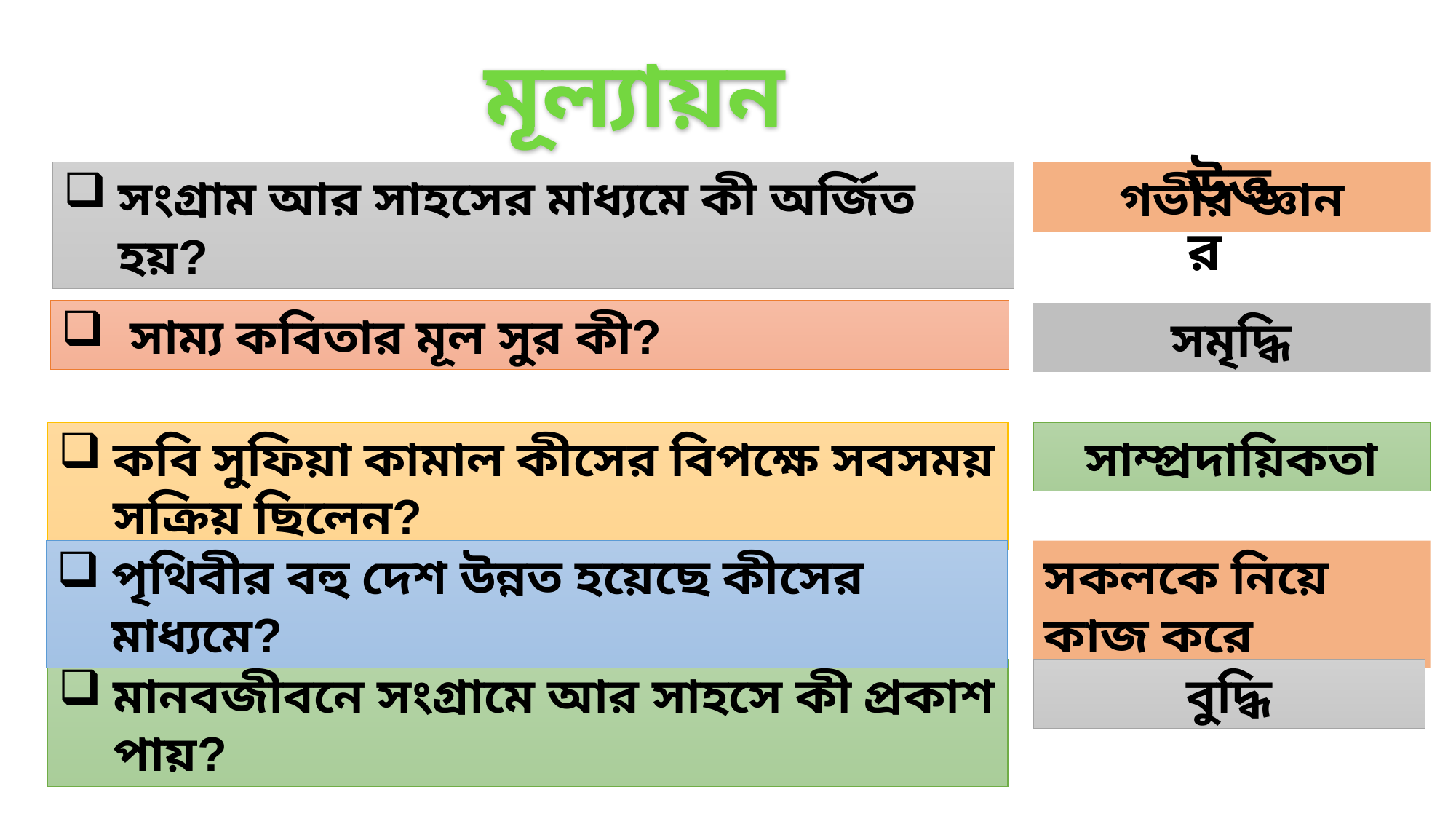

মূল্যায়ন
 উত্তর
সংগ্রাম আর সাহসের মাধ্যমে কী অর্জিত হয়?
গভীর জ্ঞান
সাম্য কবিতার মূল সুর কী?
সমৃদ্ধি
কবি সুফিয়া কামাল কীসের বিপক্ষে সবসময় সক্রিয় ছিলেন?
সাম্প্রদায়িকতা
সকলকে নিয়ে কাজ করে
পৃথিবীর বহু দেশ উন্নত হয়েছে কীসের মাধ্যমে?
বুদ্ধি
মানবজীবনে সংগ্রামে আর সাহসে কী প্রকাশ পায়?